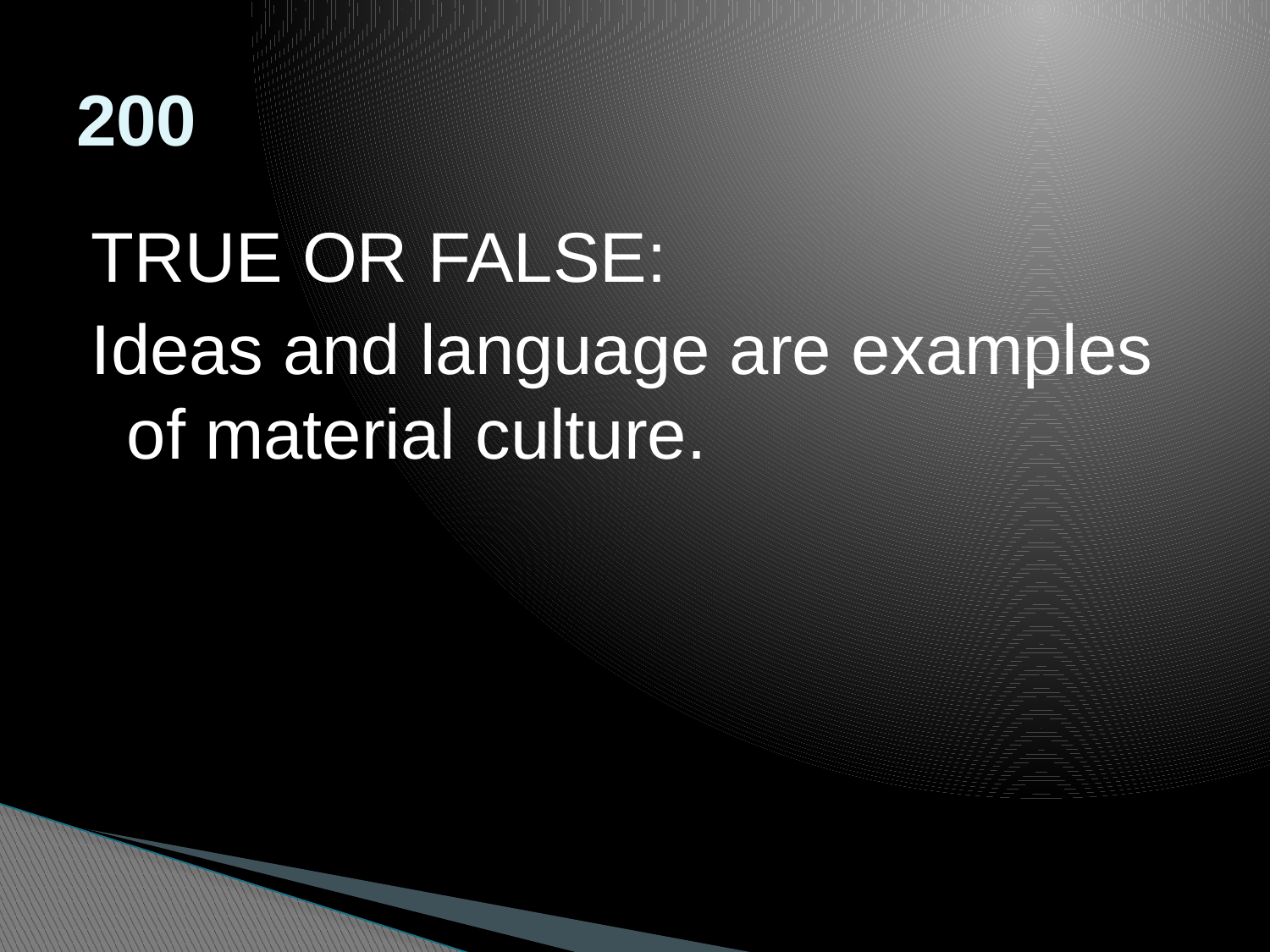

200
TRUE OR FALSE:
Ideas and language are examples of material culture.